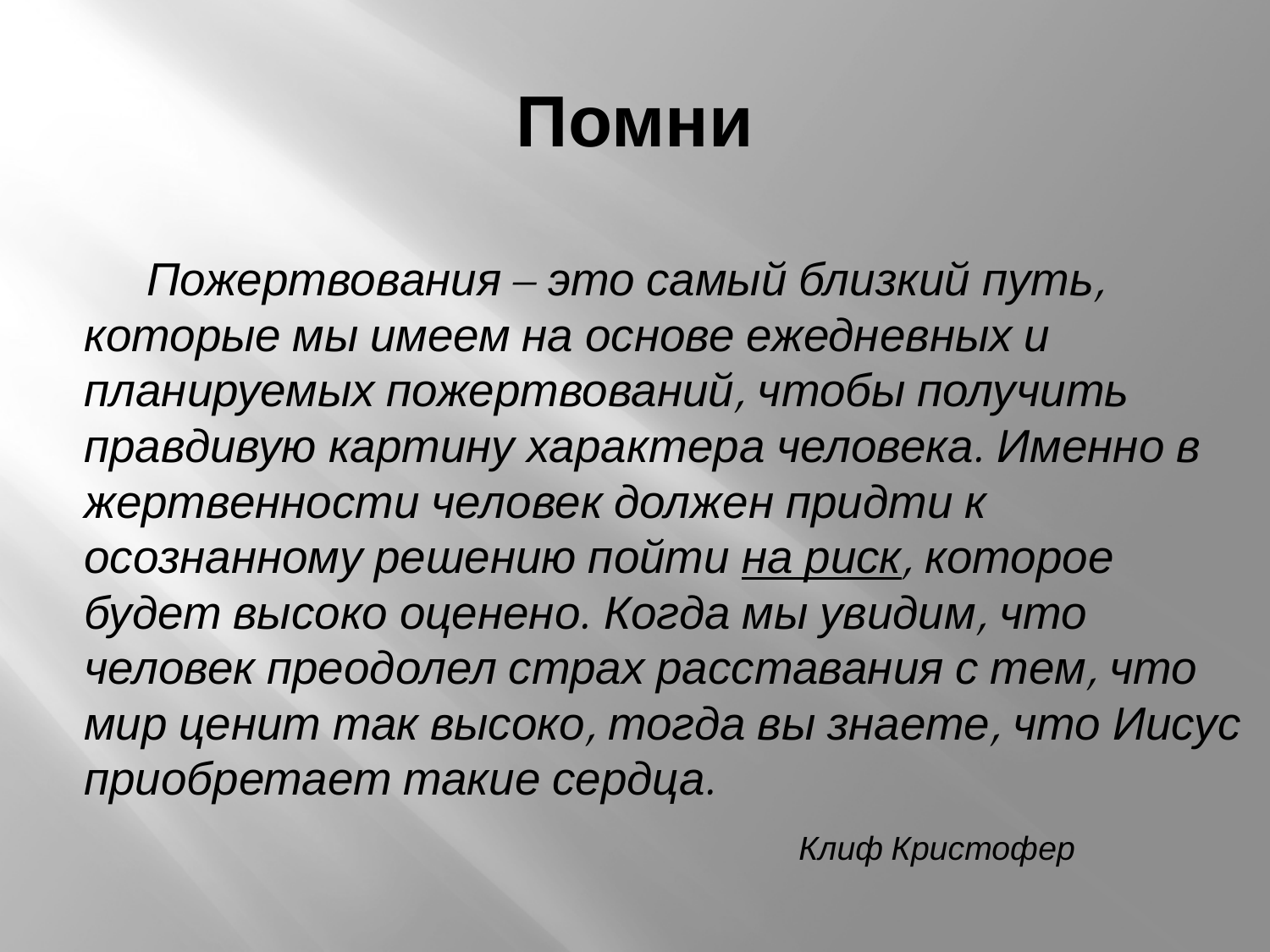

# Помни
          Пожертвования – это самый близкий путь, которые мы имеем на основе ежедневных и планируемых пожертвований, чтобы получить правдивую картину характера человека. Именно в жертвенности человек должен придти к осознанному решению пойти на риск, которое будет высоко оценено. Когда мы увидим, что человек преодолел страх расставания с тем, что мир ценит так высоко, тогда вы знаете, что Иисус приобретает такие сердца.
                                                                  Клиф Кристофер